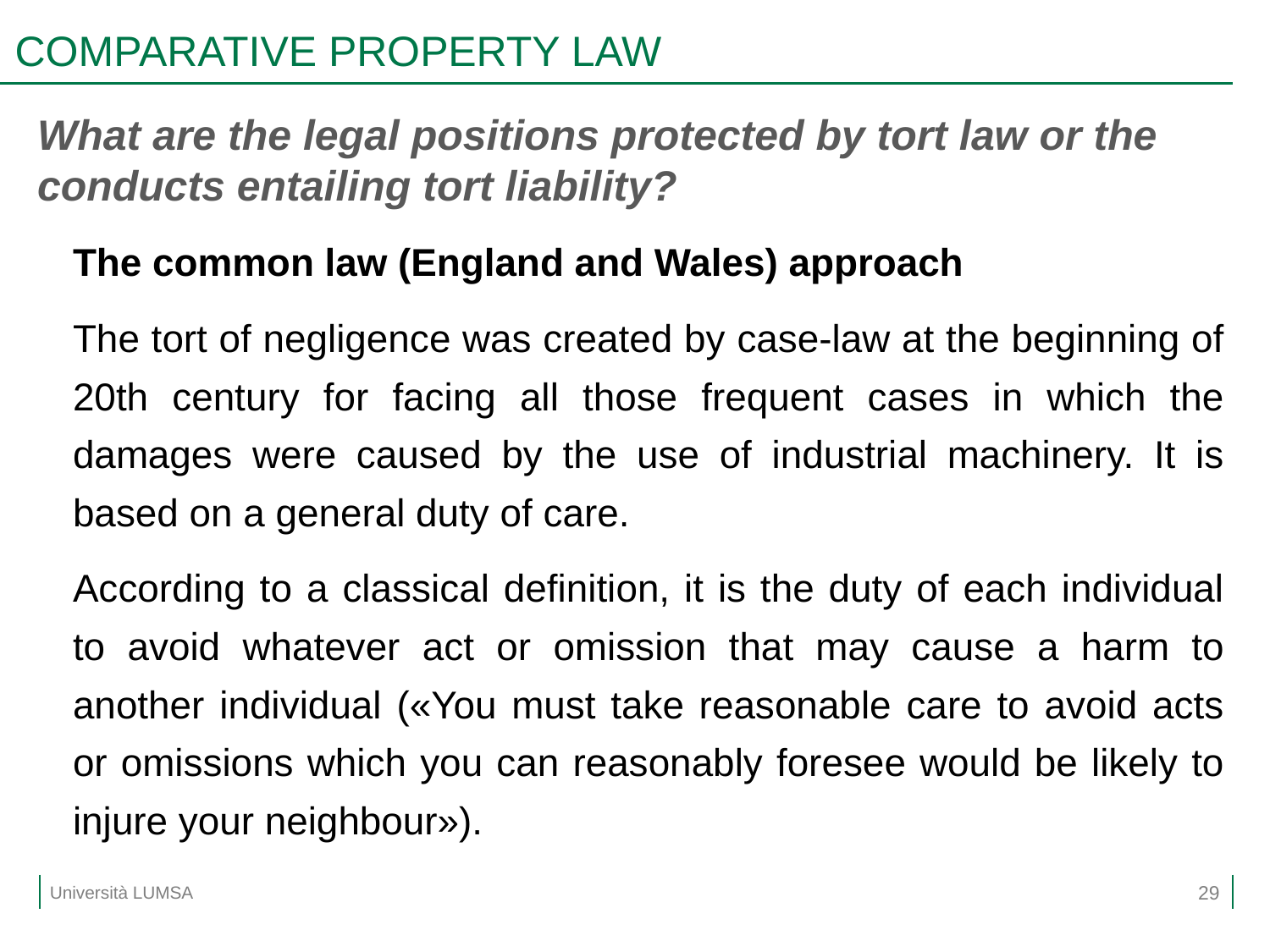

# COMPARATIVE PROPERTY LAW
What are the legal positions protected by tort law or the conducts entailing tort liability?
The common law (England and Wales) approach
The tort of negligence was created by case-law at the beginning of 20th century for facing all those frequent cases in which the damages were caused by the use of industrial machinery. It is based on a general duty of care.
According to a classical definition, it is the duty of each individual to avoid whatever act or omission that may cause a harm to another individual («You must take reasonable care to avoid acts or omissions which you can reasonably foresee would be likely to injure your neighbour»).

29